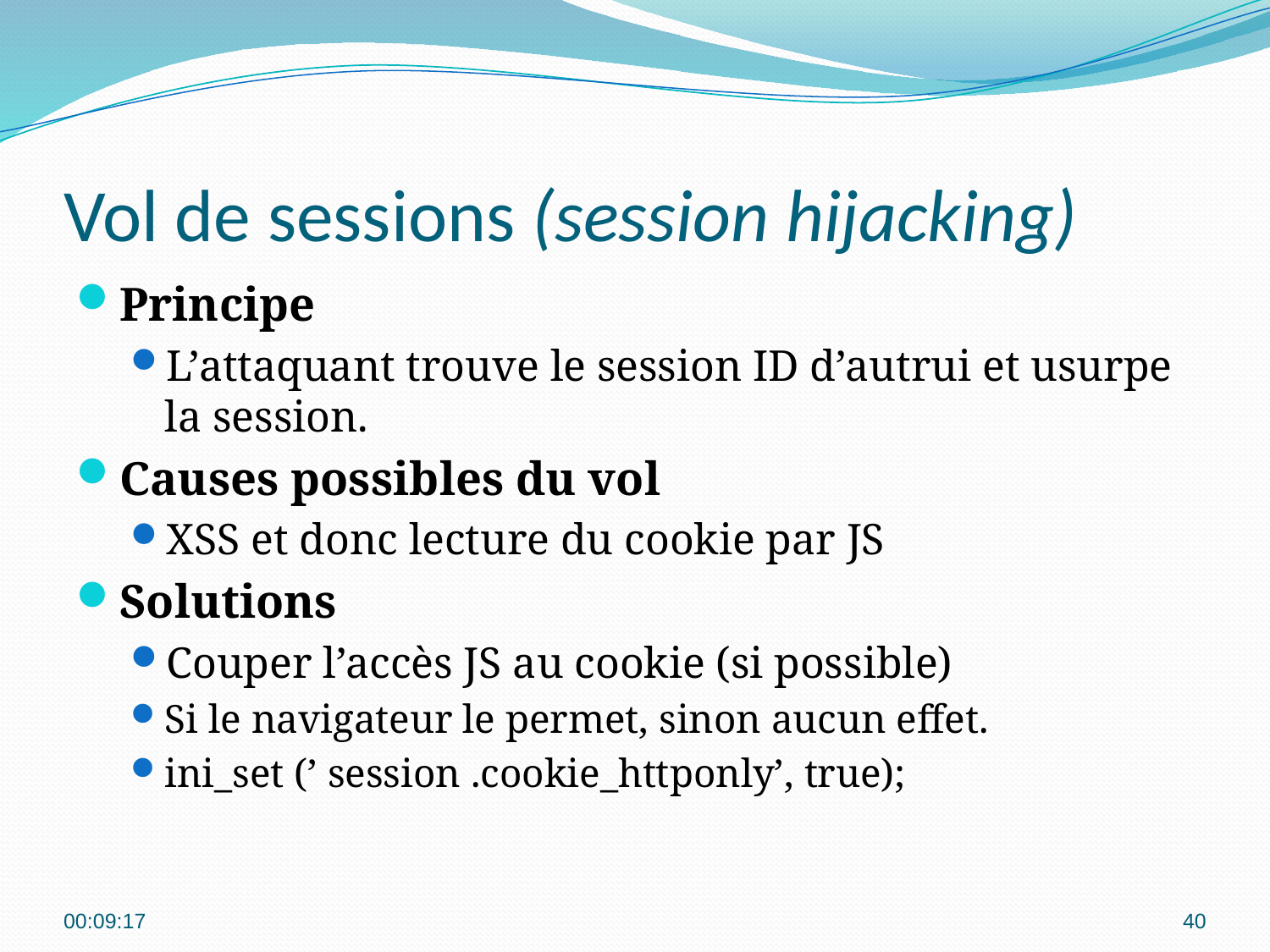

# Vol de sessions (session hijacking)
Principe
L’attaquant trouve le session ID d’autrui et usurpe la session.
Causes possibles du vol
XSS et donc lecture du cookie par JS
Solutions
Couper l’accès JS au cookie (si possible)
Si le navigateur le permet, sinon aucun effet.
ini_set (’ session .cookie_httponly’, true);
00:09:17
40